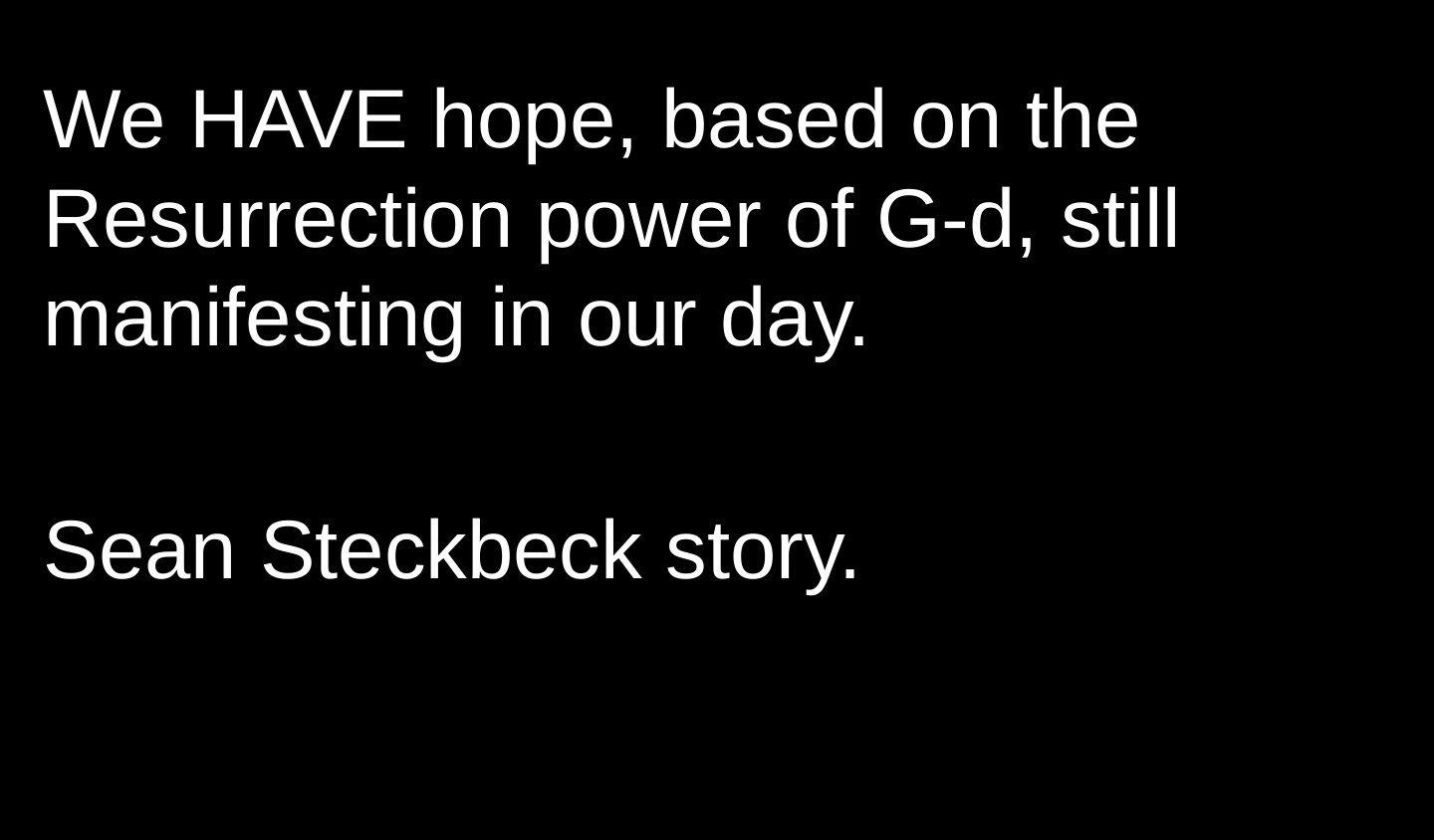

We HAVE hope, based on the Resurrection power of G-d, still manifesting in our day.

Sean Steckbeck story.